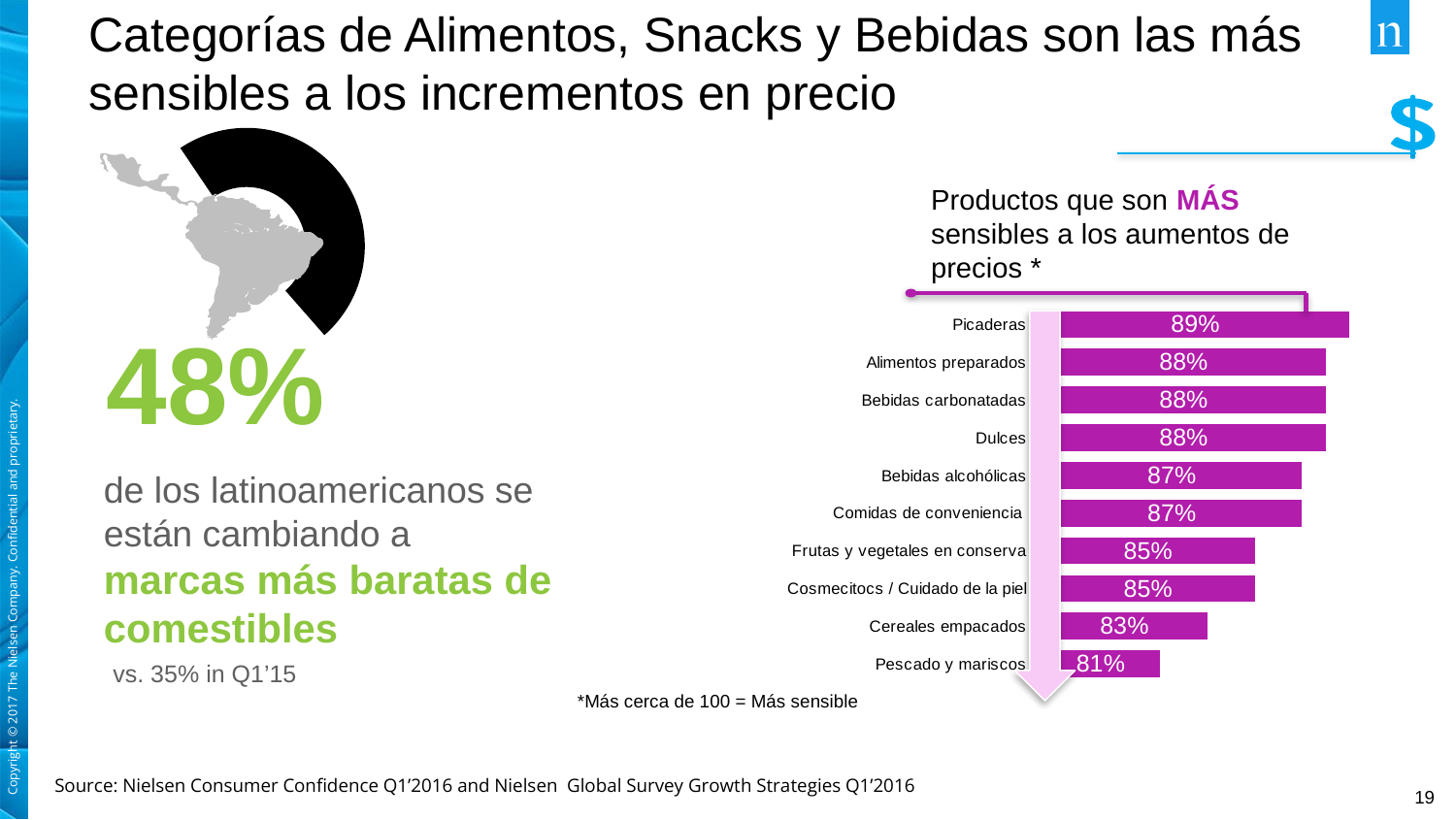

# Categorías de Alimentos, Snacks y Bebidas son las más sensibles a los incrementos en precio

### Chart

| Category | Sales |
|---|---|
| 1st Qtr | 48.0 |
| 2nd Qtr | 52.0 |
Productos que son MÁS sensibles a los aumentos de precios *

### Chart

| Category | Série 1 |
|---|---|
| Arroz, Granos, ETC. | 0.79 |
| Comida empacada | 0.77 |
| Agua embotellada | 0.77 |
| Medicinas OTC  | 0.76 |
| Panaderia  | 0.74 |
| Vegetales | 0.72 |
| Lácteos | 0.7 |
| Aves y Carnes | 0.7 |
| Cuidado Personal | 0.68 |

### Chart

| Category | Série 1 |
|---|---|
| Picaderas | 0.89 |
| Alimentos preparados | 0.88 |
| Bebidas carbonatadas | 0.88 |
| Dulces | 0.8799999999999999 |
| Bebidas alcohólicas | 0.8700000000000001 |
| Comidas de conveniencia  | 0.87 |
| Frutas y vegetales en conserva | 0.85 |
| Cosmecitocs / Cuidado de la piel | 0.85 |
| Cereales empacados | 0.8300000000000001 |
| Pescado y mariscos | 0.81 |
48%

de los latinoamericanos se están cambiando a marcas más baratas de comestibles
 vs. 35% in Q1’15
Productos que son MENOS sensibles a los aumentos de precios *

*Más cerca de 100 = Más sensible
Source: Nielsen Consumer Confidence Q1’2016 and Nielsen  Global Survey Growth Strategies Q1’2016